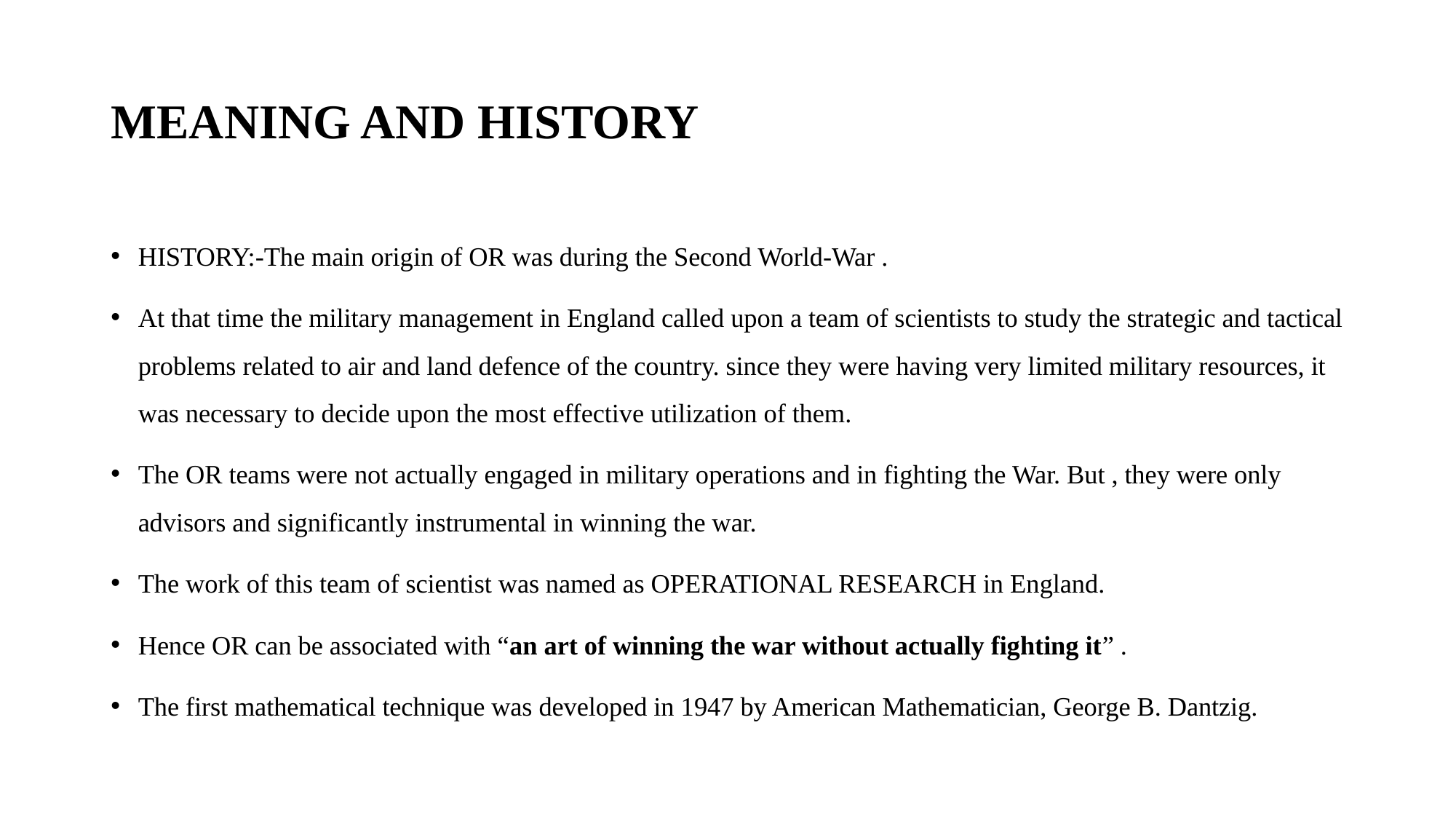

# MEANING AND HISTORY
HISTORY:-The main origin of OR was during the Second World-War .
At that time the military management in England called upon a team of scientists to study the strategic and tactical problems related to air and land defence of the country. since they were having very limited military resources, it was necessary to decide upon the most effective utilization of them.
The OR teams were not actually engaged in military operations and in fighting the War. But , they were only advisors and significantly instrumental in winning the war.
The work of this team of scientist was named as OPERATIONAL RESEARCH in England.
Hence OR can be associated with “an art of winning the war without actually fighting it” .
The first mathematical technique was developed in 1947 by American Mathematician, George B. Dantzig.